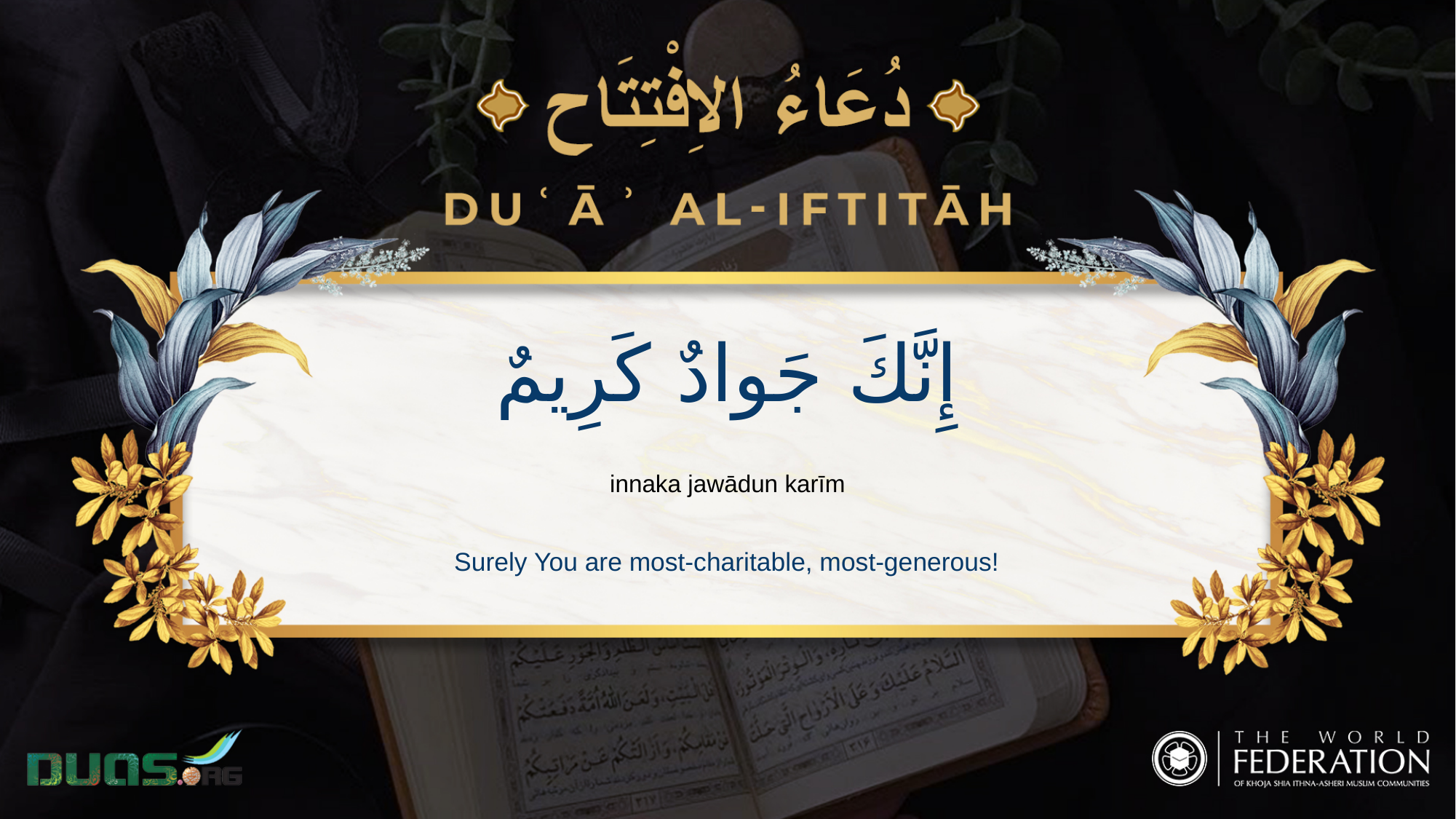

إِنَّكَ جَوادٌ كَرِيمٌ
innaka jawādun karīm
Surely You are most-charitable, most-generous!